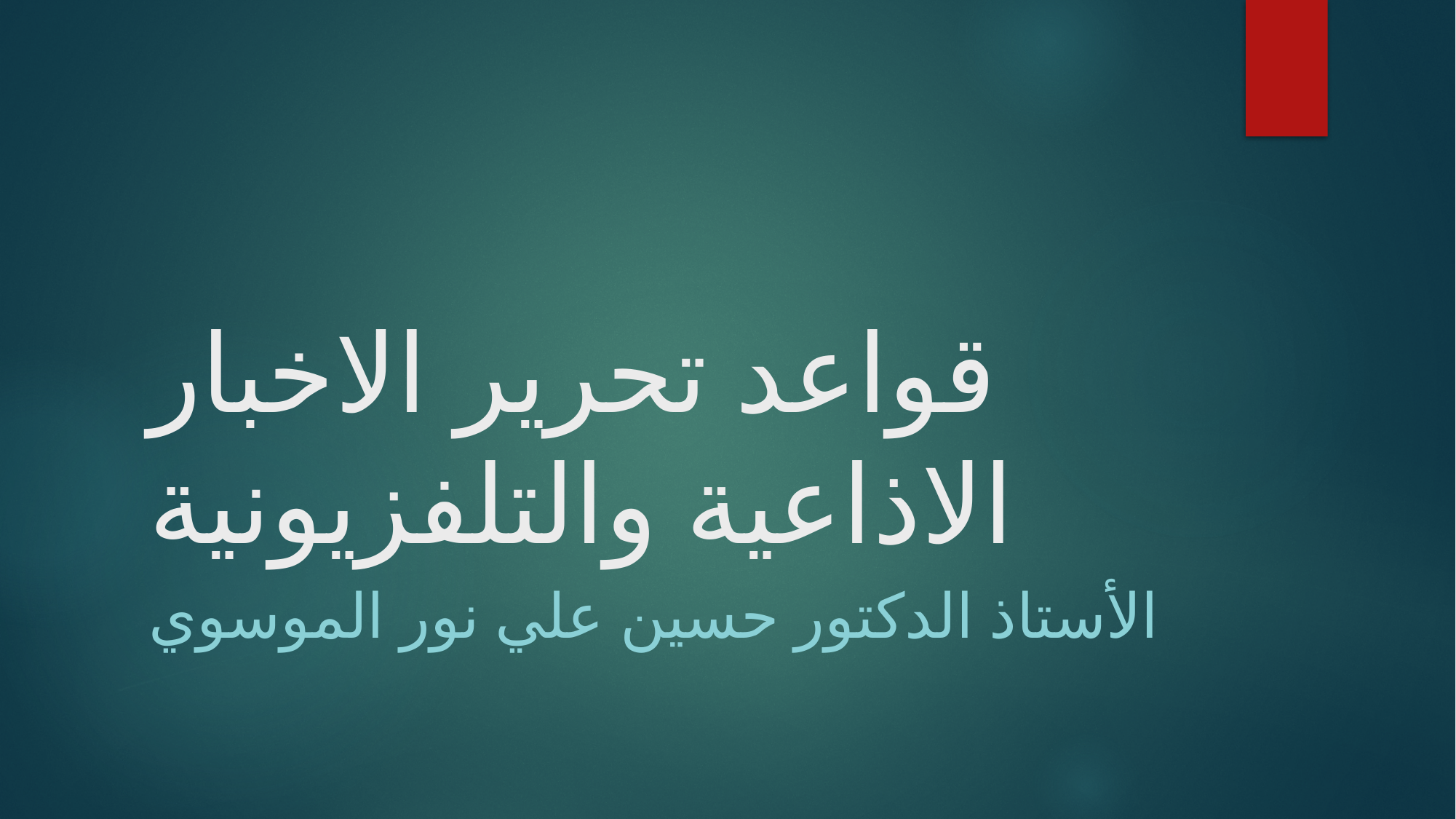

# قواعد تحرير الاخبار الاذاعية والتلفزيونية
الأستاذ الدكتور حسين علي نور الموسوي